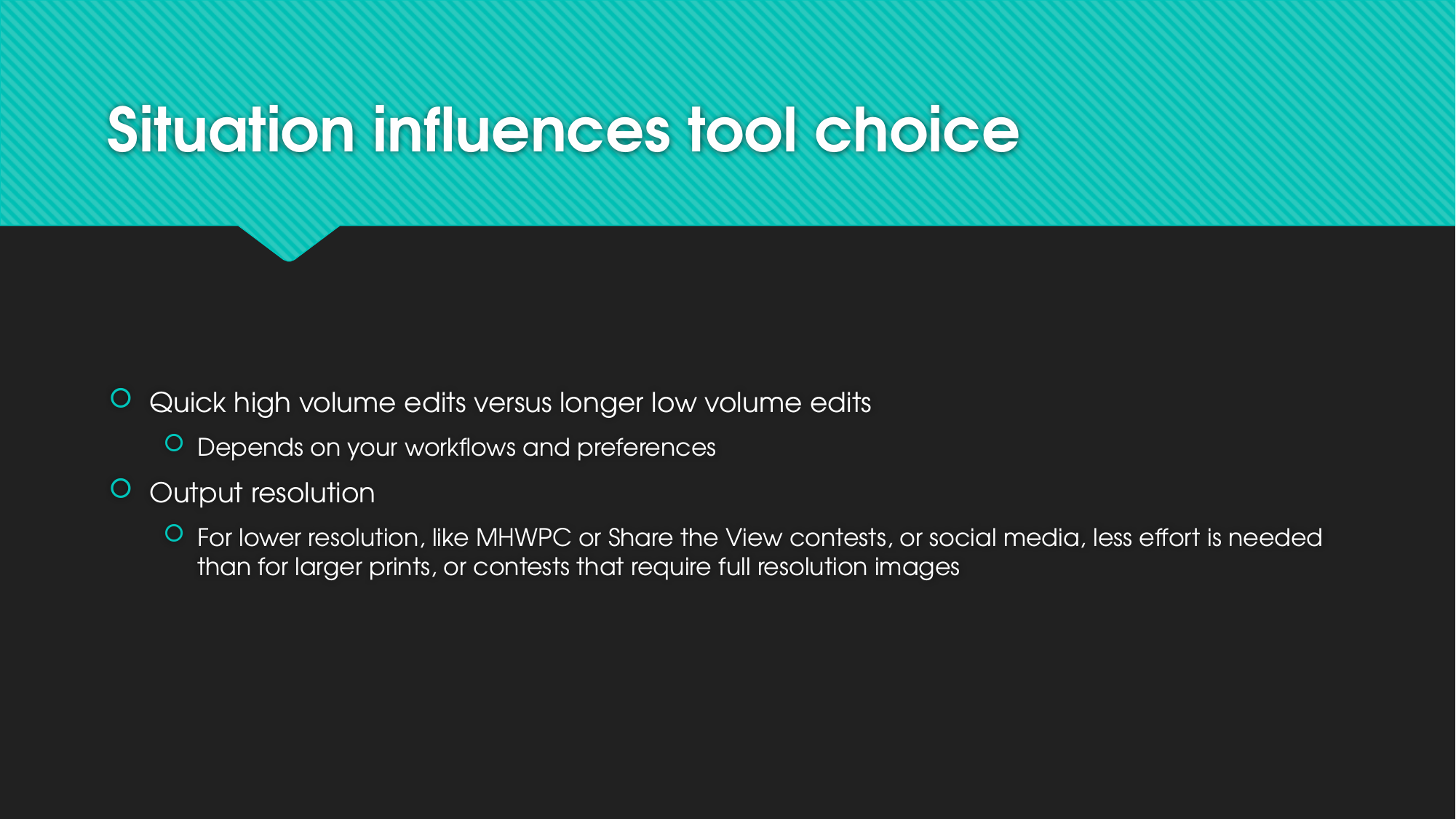

# Situation influences tool choice
Quick high volume edits versus longer low volume edits
Depends on your workflows and preferences
Output resolution
For lower resolution, like MHWPC or Share the View contests, or social media, less effort is needed than for larger prints, or contests that require full resolution images